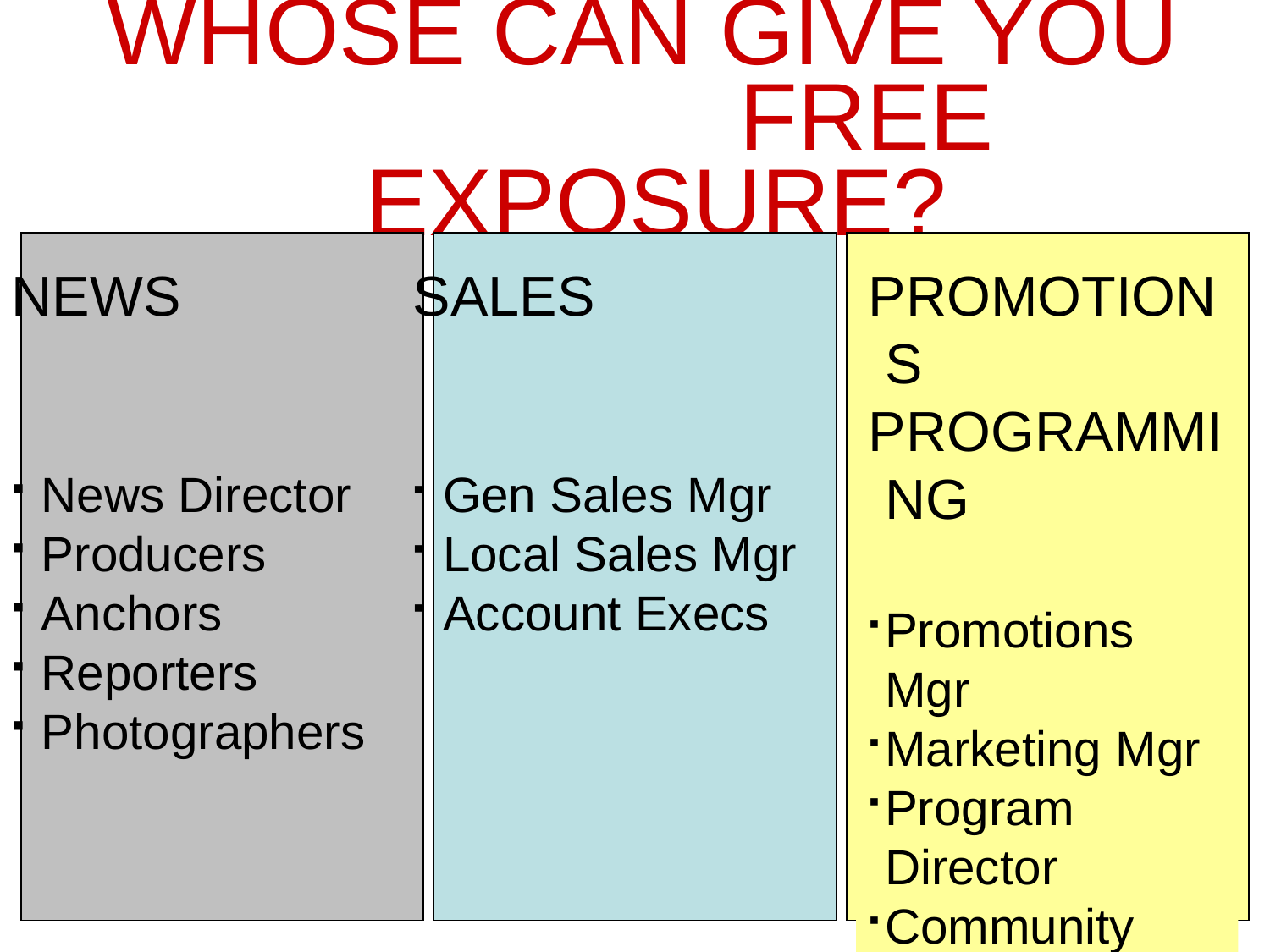

WHOSE CAN GIVE YOU                  FREE EXPOSURE?

NEWS

News Director
Producers
Anchors
Reporters
Photographers

SALES

Gen Sales Mgr
Local Sales Mgr
Account Execs

PROMOTIONS
PROGRAMMING

Promotions Mgr
Marketing Mgr
Program Director
Community Liason